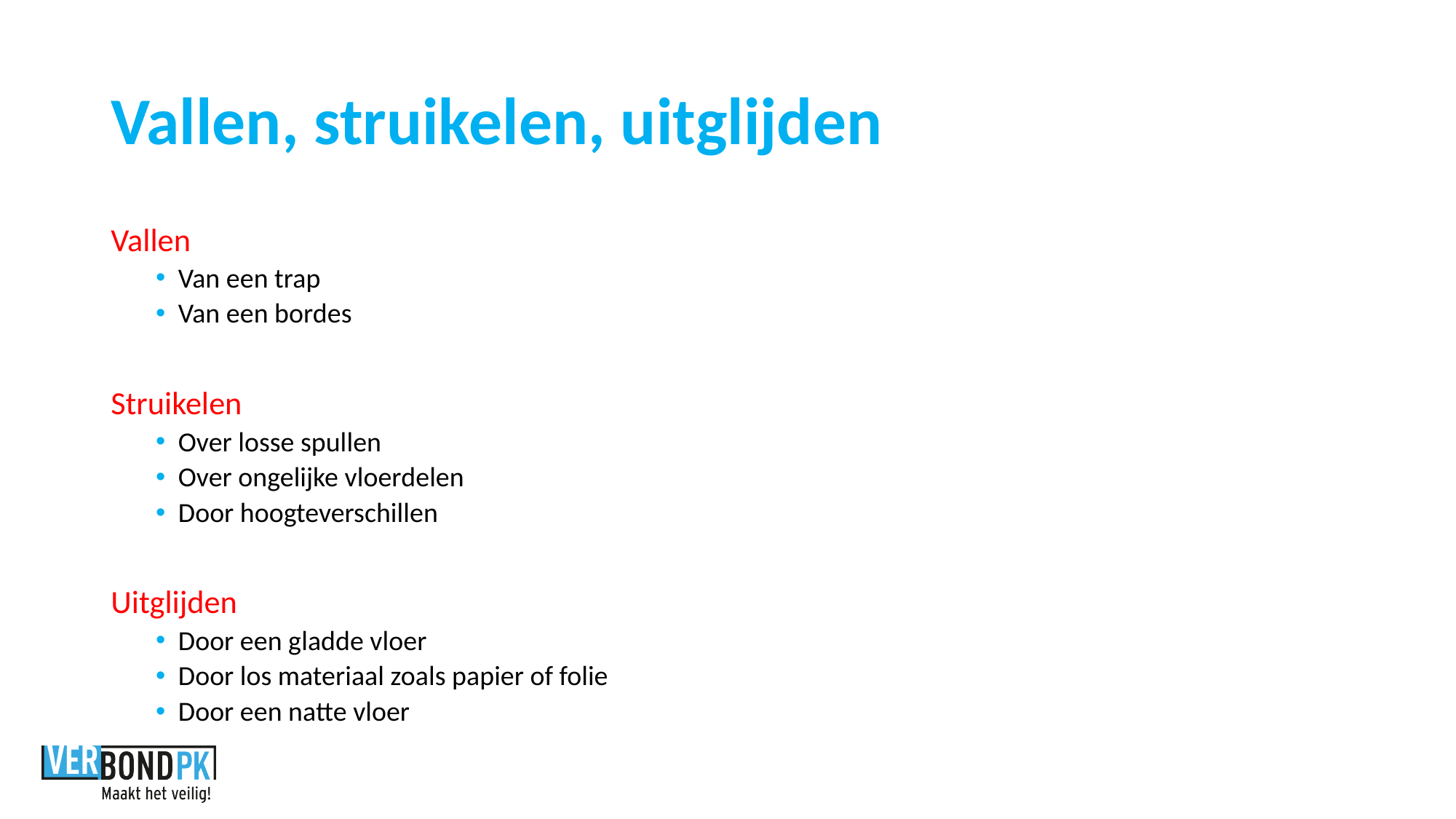

# Vallen, struikelen, uitglijden
Vallen
Van een trap
Van een bordes

Struikelen
Over losse spullen
Over ongelijke vloerdelen
Door hoogteverschillen

Uitglijden
Door een gladde vloer
Door los materiaal zoals papier of folie
Door een natte vloer